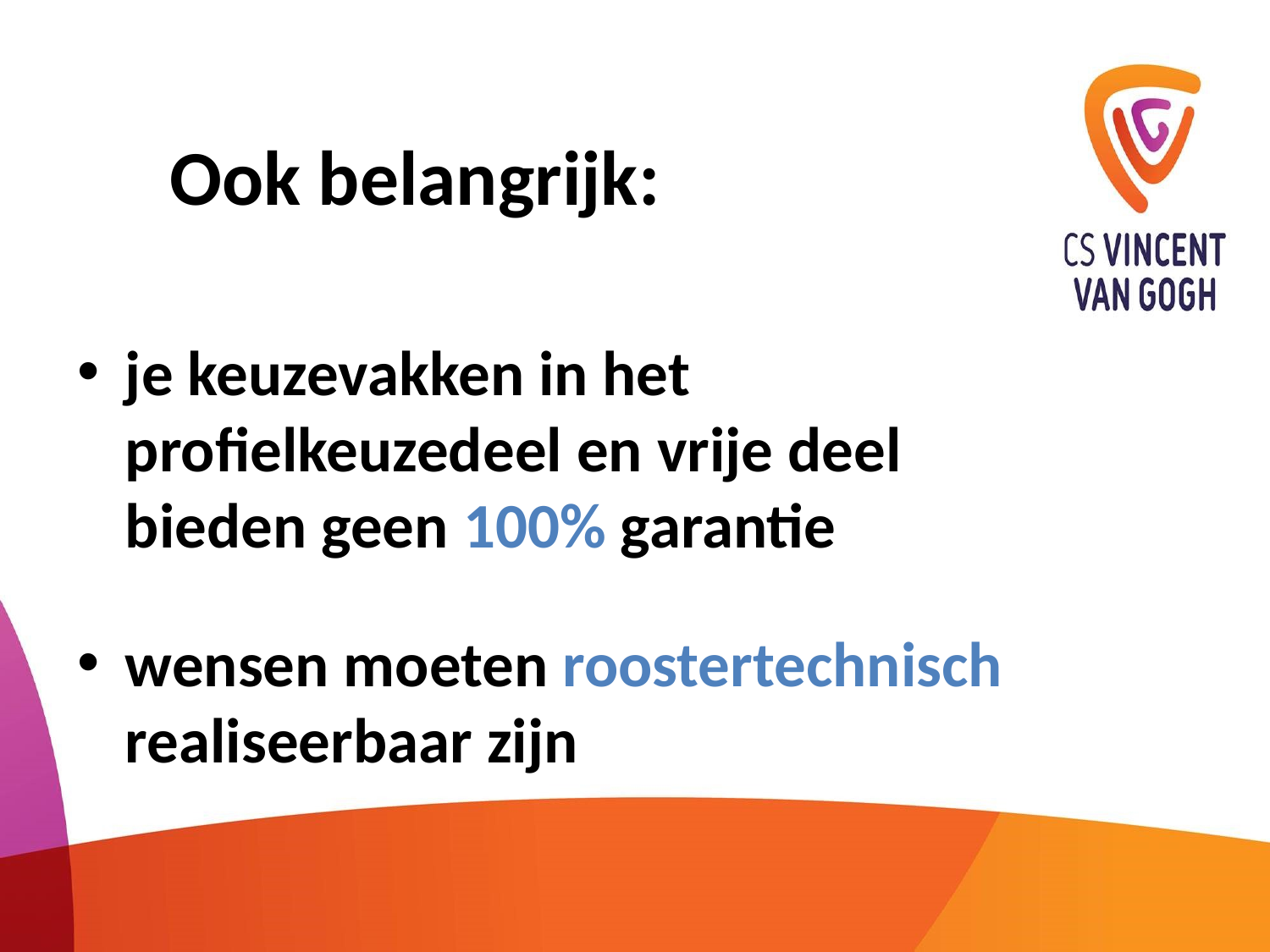

# Ook belangrijk:
je keuzevakken in het profielkeuzedeel en vrije deel bieden geen 100% garantie

wensen moeten roostertechnisch realiseerbaar zijn